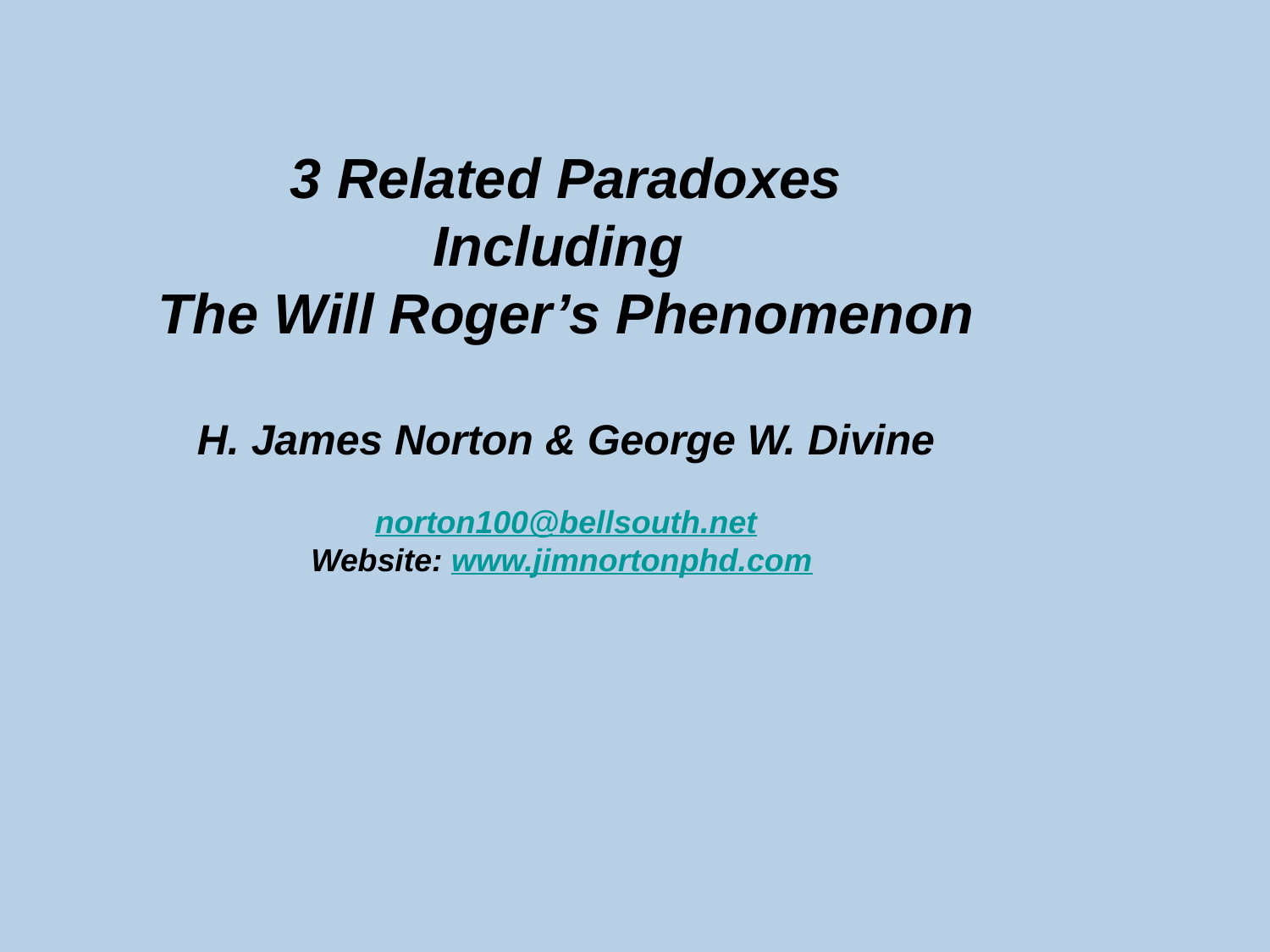

3 Related Paradoxes
Including
The Will Roger’s Phenomenon
H. James Norton & George W. Divine
norton100@bellsouth.net
Website: www.jimnortonphd.com